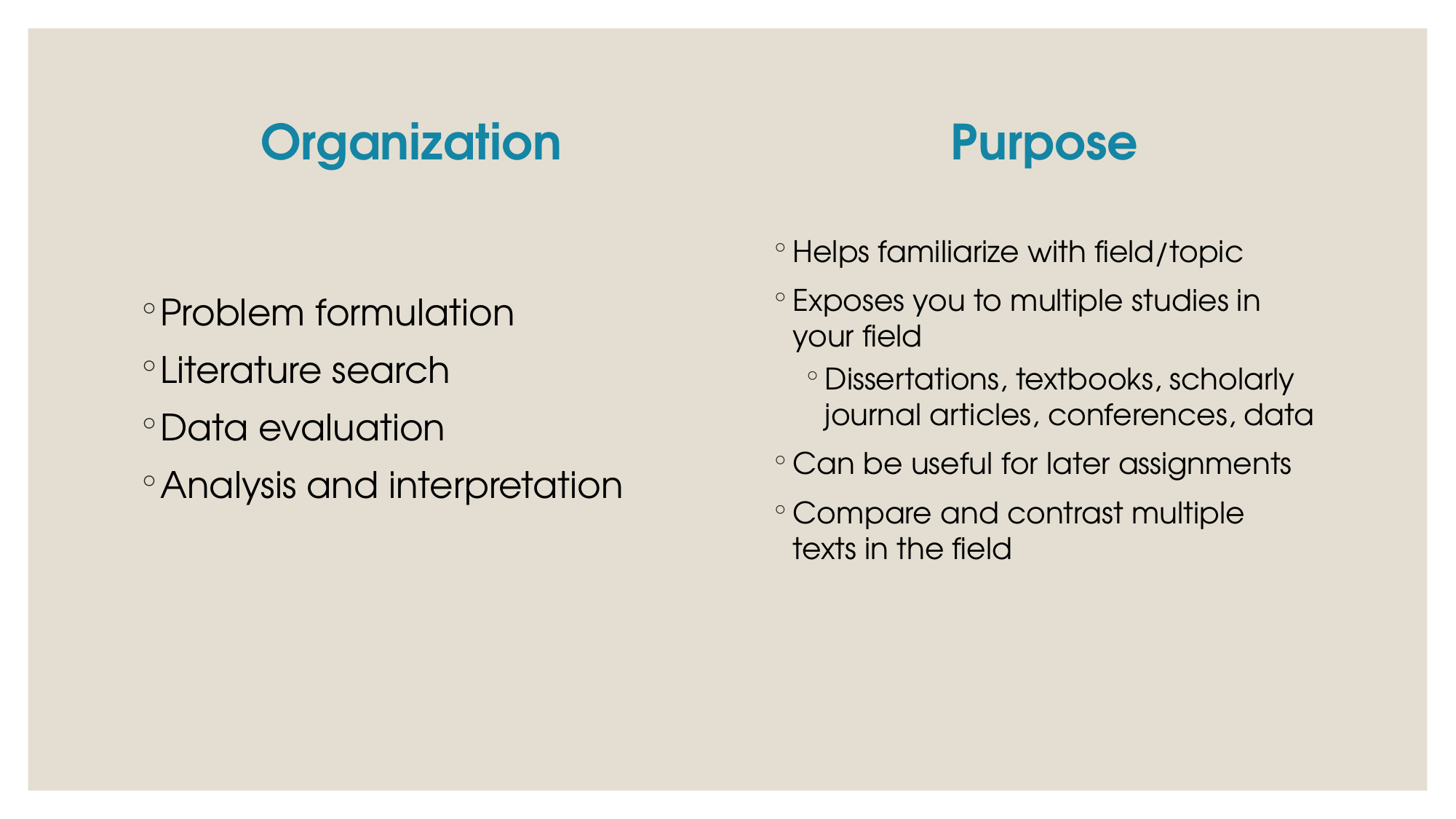

Organization
Purpose

Problem formulation
Literature search
Data evaluation
Analysis and interpretation

Helps familiarize with field/topic
Exposes you to multiple studies in your field
Dissertations, textbooks, scholarly journal articles, conferences, data
Can be useful for later assignments
Compare and contrast multiple texts in the field